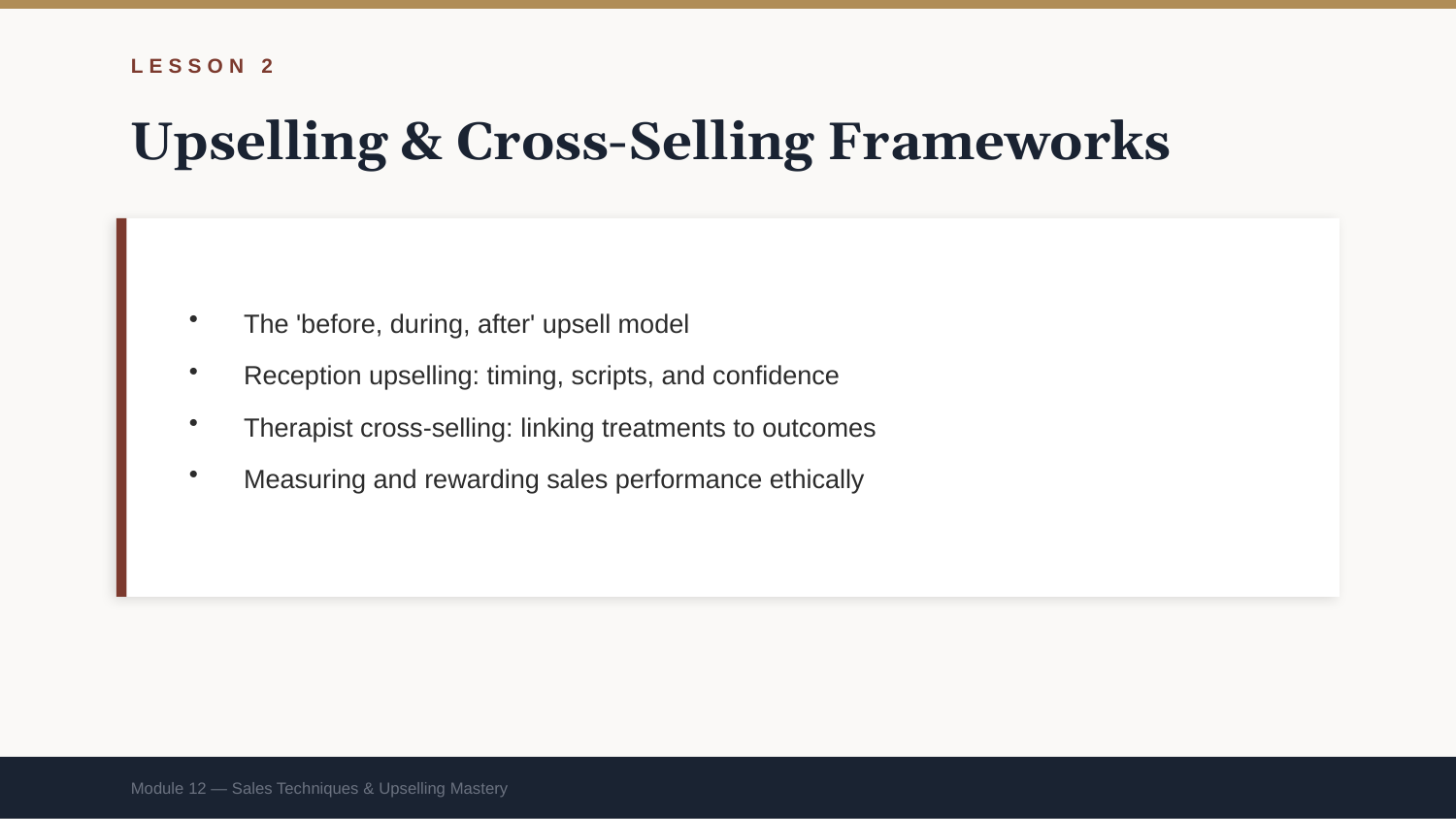

LESSON 2
Upselling & Cross-Selling Frameworks

The 'before, during, after' upsell model
Reception upselling: timing, scripts, and confidence
Therapist cross-selling: linking treatments to outcomes
Measuring and rewarding sales performance ethically

Module 12 — Sales Techniques & Upselling Mastery